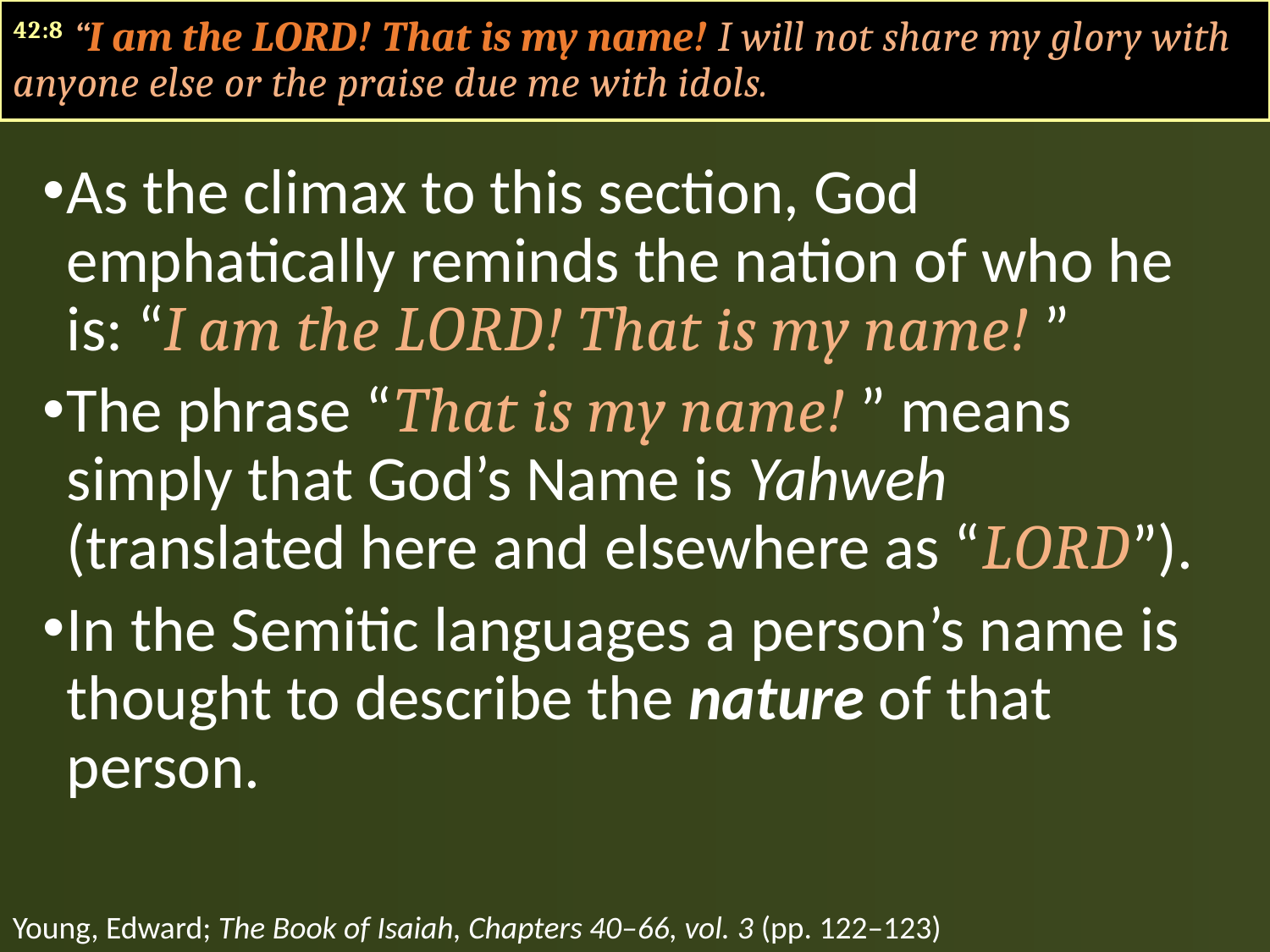

42:8 “I am the LORD! That is my name! I will not share my glory with anyone else or the praise due me with idols.
As the climax to this section, God emphatically reminds the nation of who he is: “I am the LORD! That is my name! ”
The phrase “That is my name! ” means simply that God’s Name is Yahweh (translated here and elsewhere as “LORD”).
In the Semitic languages a person’s name is thought to describe the nature of that person.
Young, Edward; The Book of Isaiah, Chapters 40–66, vol. 3 (pp. 122–123)